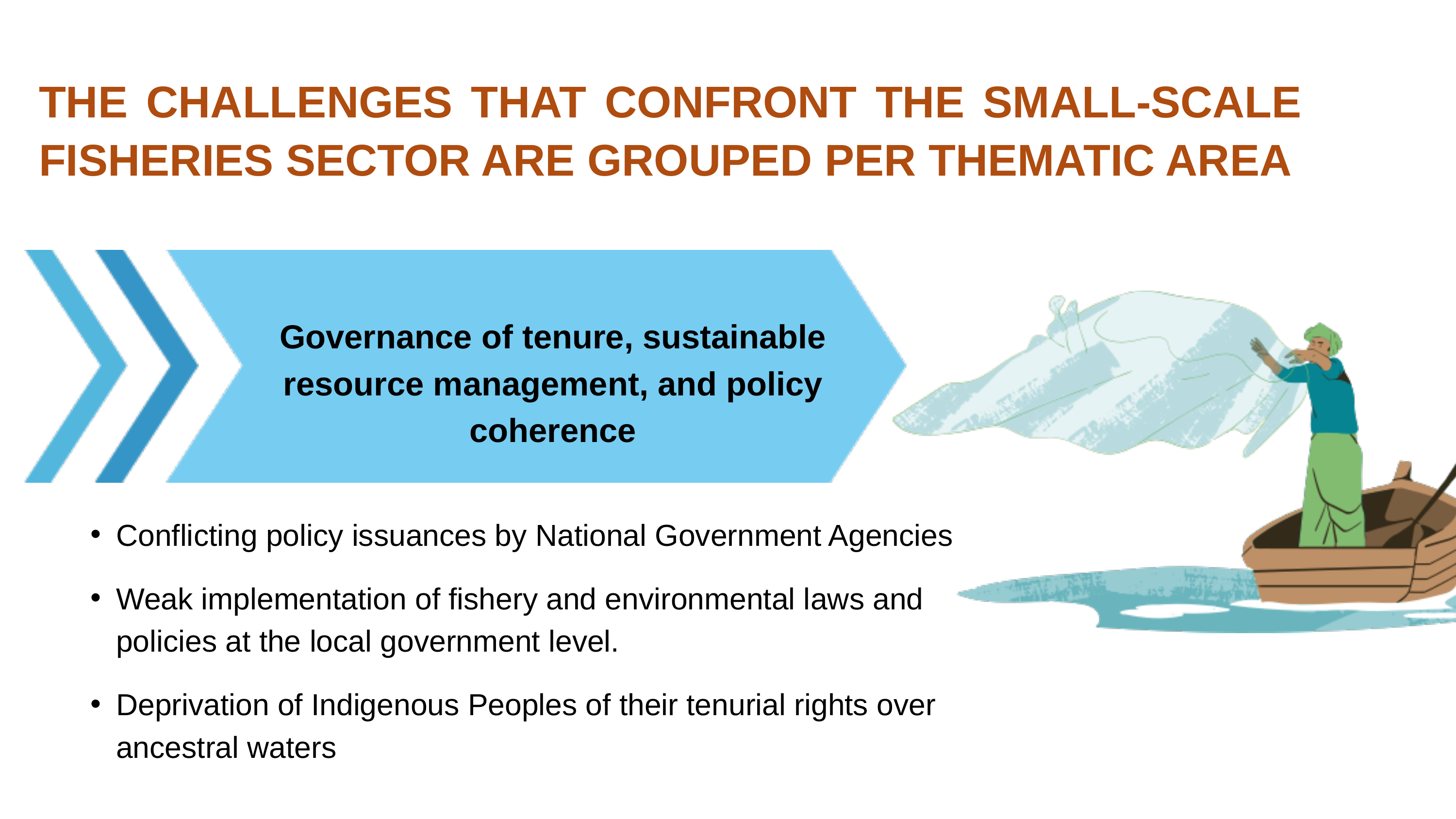

THE CHALLENGES THAT CONFRONT THE SMALL-SCALE FISHERIES SECTOR ARE GROUPED PER THEMATIC AREA

Governance of tenure, sustainable resource management, and policy coherence
Conflicting policy issuances by National Government Agencies

Weak implementation of fishery and environmental laws and policies at the local government level.

Deprivation of Indigenous Peoples of their tenurial rights over ancestral waters